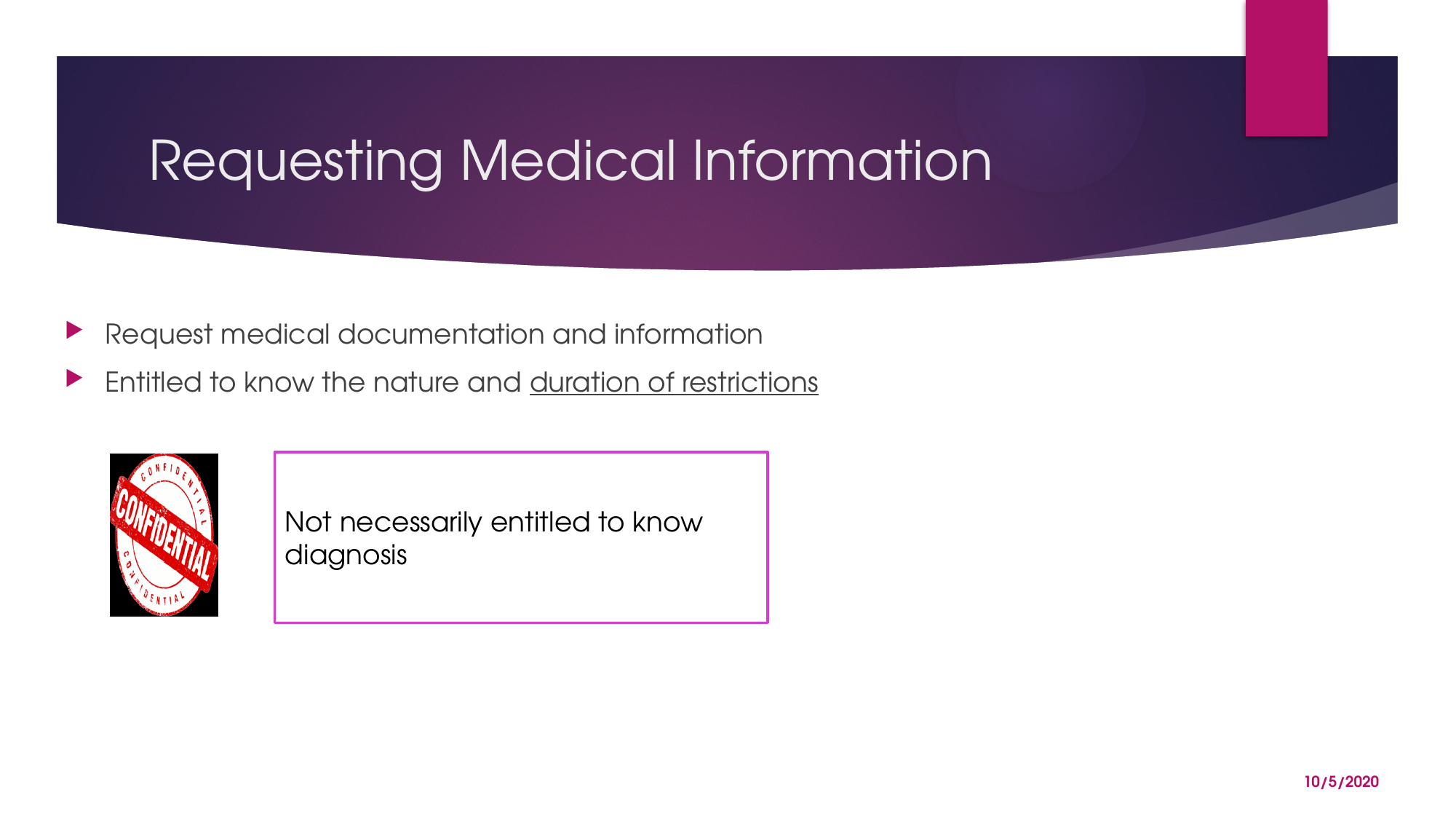

# Requesting Medical Information
Request medical documentation and information
Entitled to know the nature and duration of restrictions

Not necessarily entitled to know diagnosis
10/5/2020